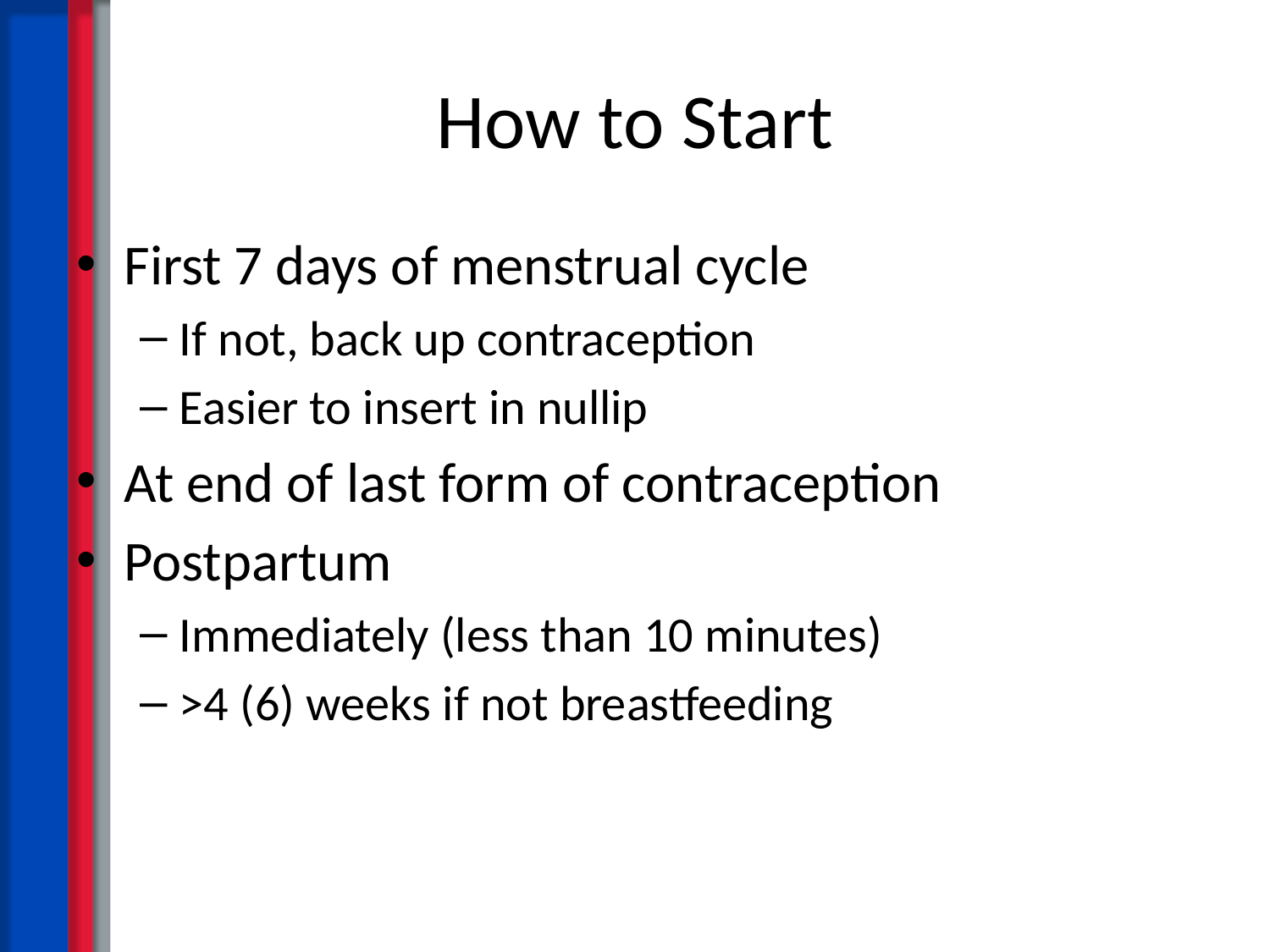

# How to Start
First 7 days of menstrual cycle
If not, back up contraception
Easier to insert in nullip
At end of last form of contraception
Postpartum
Immediately (less than 10 minutes)
>4 (6) weeks if not breastfeeding